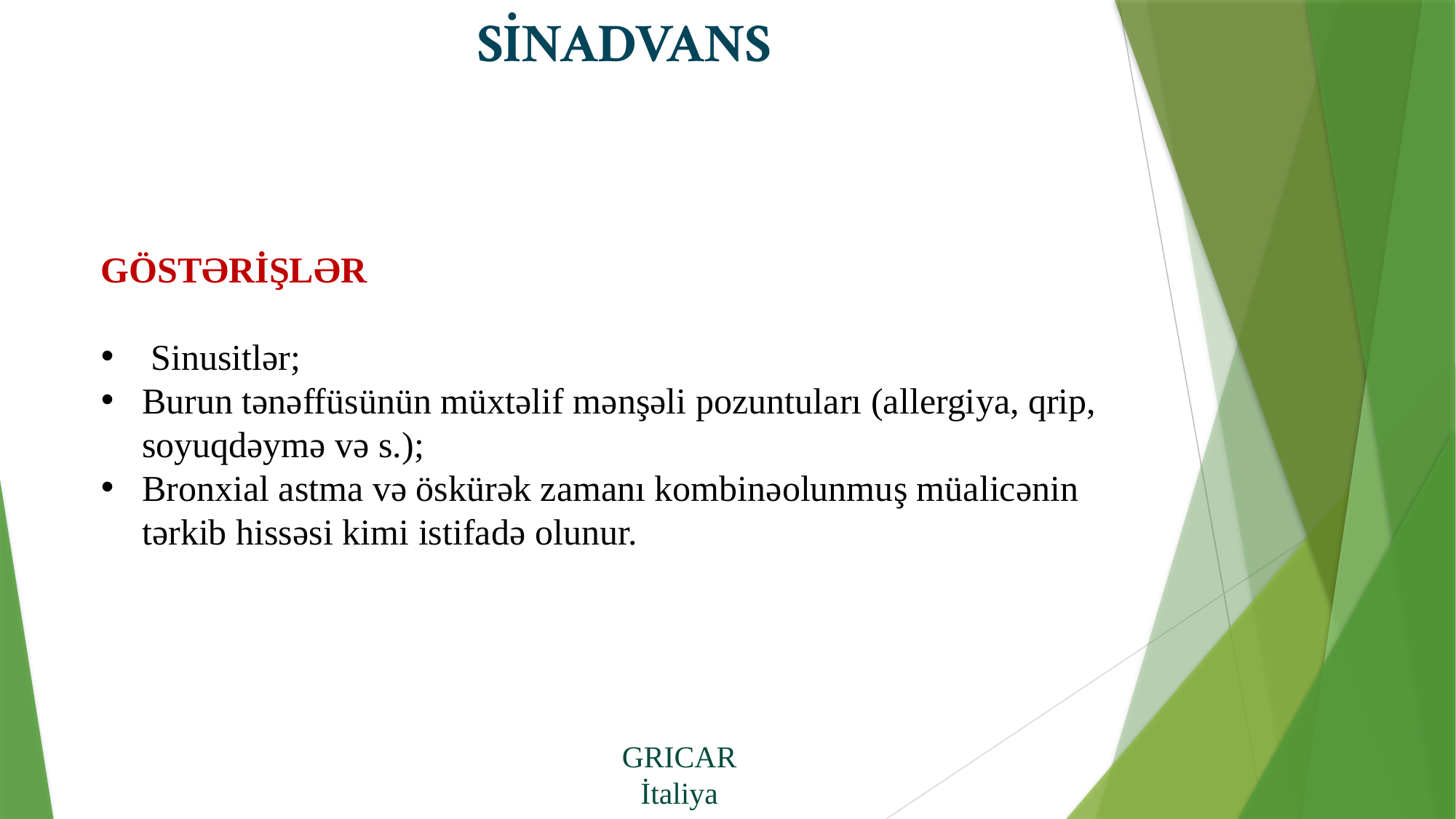

SİNADVANS

GÖSTƏRİŞLƏR

 Sinusitlər;
Burun tənəffüsünün müxtəlif mənşəli pozuntuları (allergiya, qrip, soyuqdəymə və s.);
Bronxial astma və öskürək zamanı kombinəolunmuş müalicənin tərkib hissəsi kimi istifadə olunur.

GRICAR
İtaliya